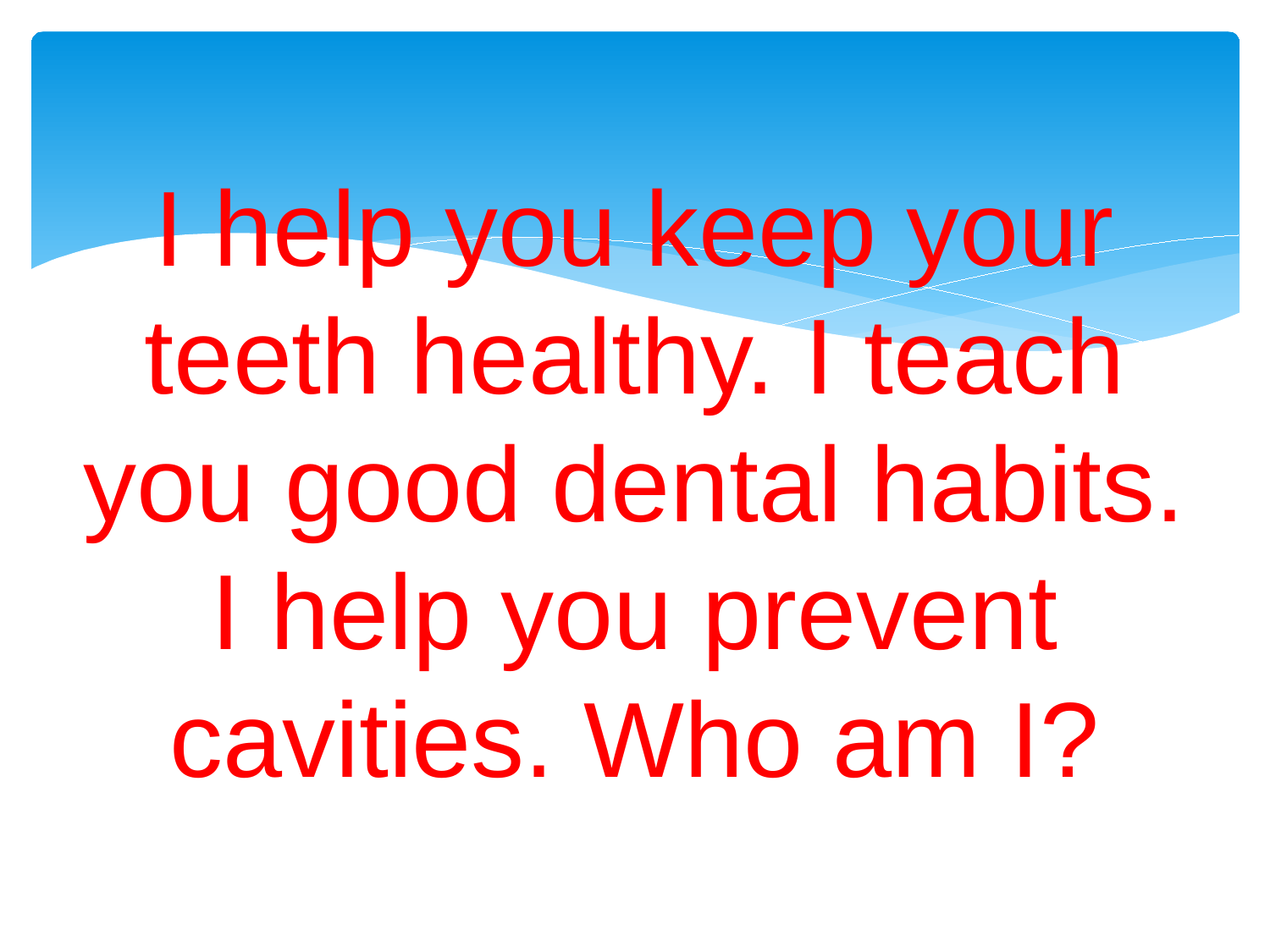

# I help you keep your teeth healthy. I teach you good dental habits. I help you prevent cavities. Who am I?